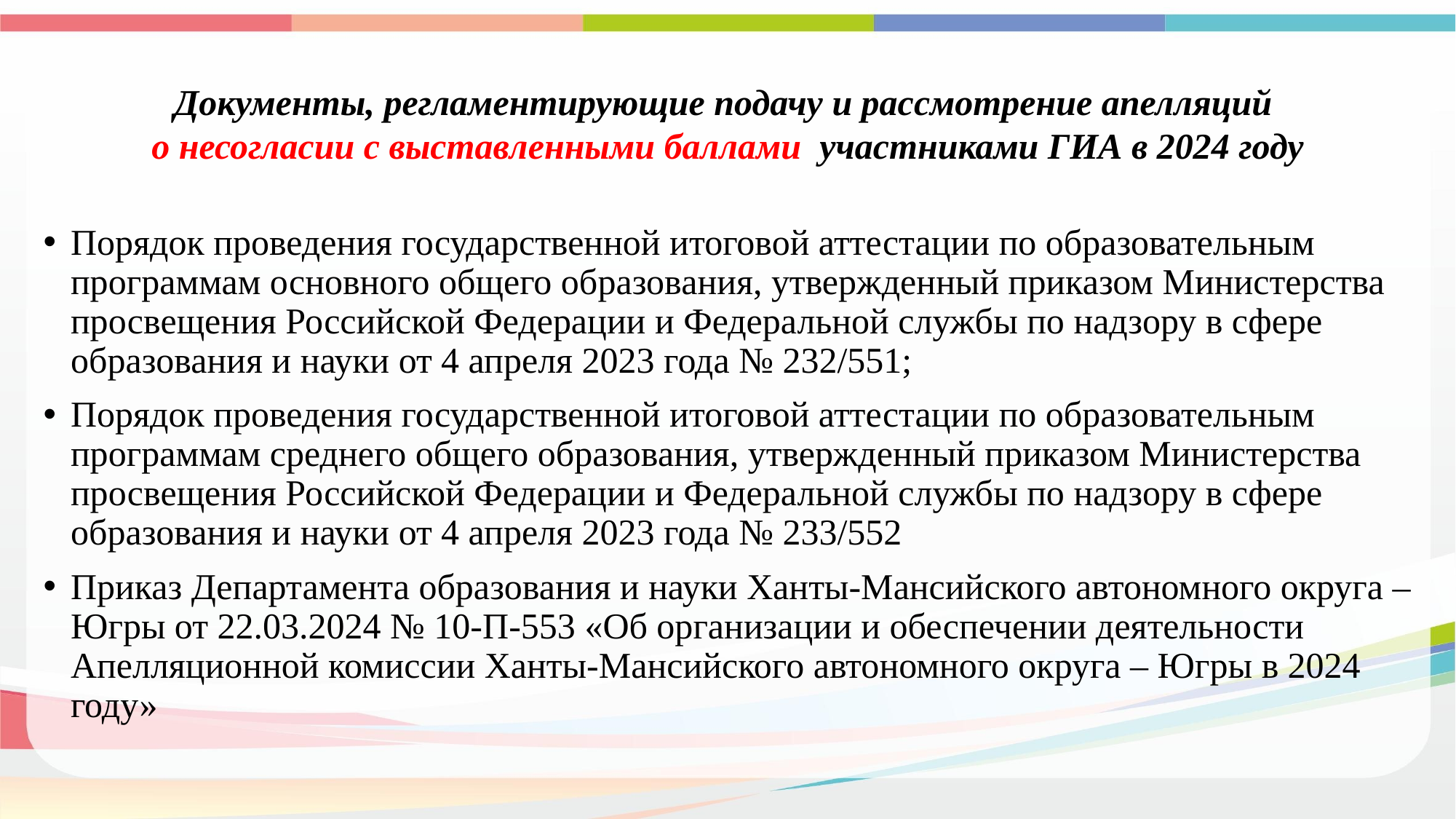

# Документы, регламентирующие подачу и рассмотрение апелляций о несогласии с выставленными баллами  участниками ГИА в 2024 году
Порядок проведения государственной итоговой аттестации по образовательным программам основного общего образования, утвержденный приказом Министерства просвещения Российской Федерации и Федеральной службы по надзору в сфере образования и науки от 4 апреля 2023 года № 232/551;
Порядок проведения государственной итоговой аттестации по образовательным программам среднего общего образования, утвержденный приказом Министерства просвещения Российской Федерации и Федеральной службы по надзору в сфере образования и науки от 4 апреля 2023 года № 233/552
Приказ Департамента образования и науки Ханты-Мансийского автономного округа – Югры от 22.03.2024 № 10-П-553 «Об организации и обеспечении деятельности Апелляционной комиссии Ханты-Мансийского автономного округа – Югры в 2024 году»